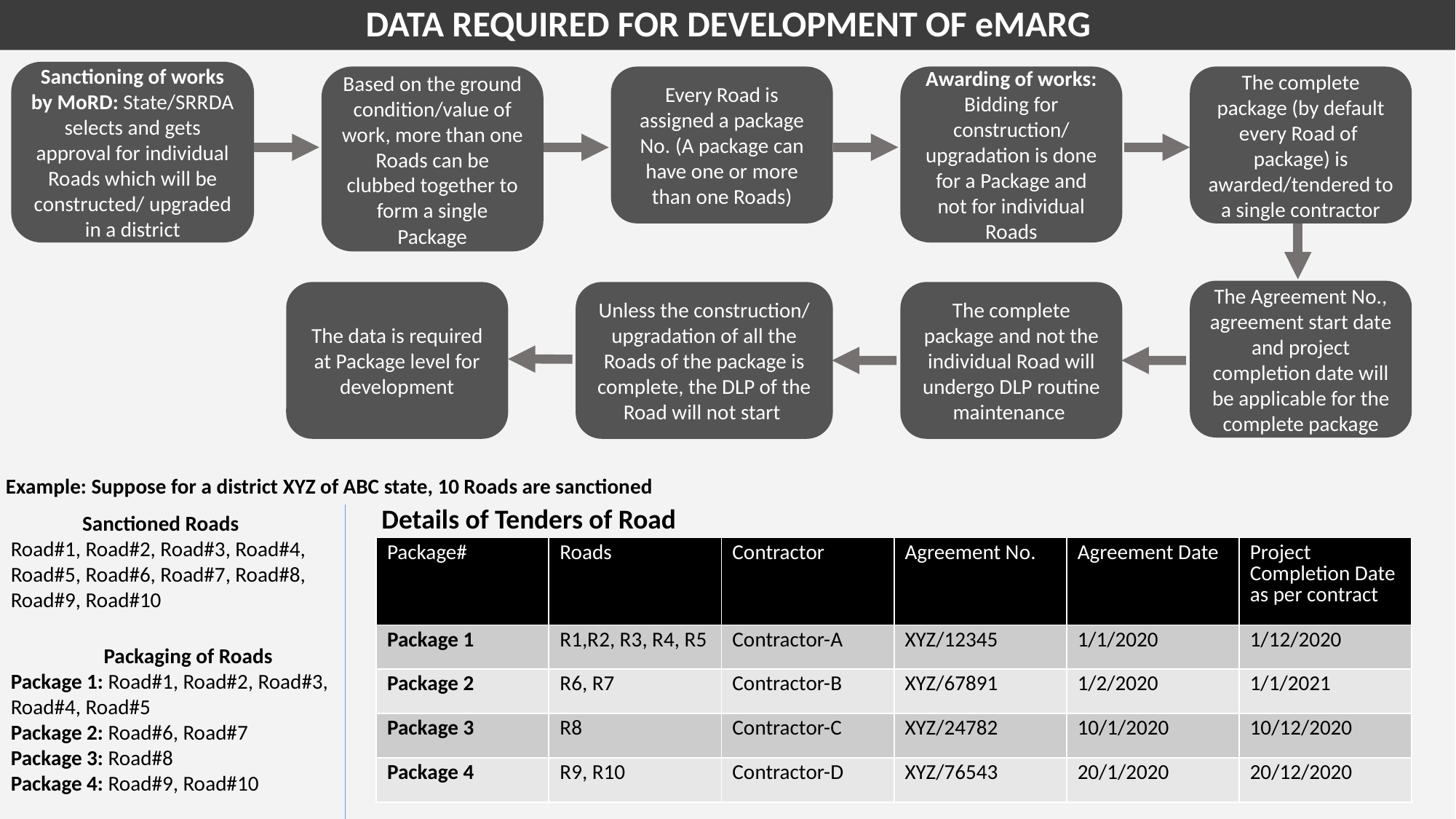

DATA REQUIRED FOR DEVELOPMENT OF eMARG
Sanctioning of works by MoRD: State/SRRDA selects and gets approval for individual Roads which will be constructed/ upgraded in a district
Awarding of works: Bidding for construction/ upgradation is done for a Package and not for individual Roads
Based on the ground condition/value of work, more than one Roads can be clubbed together to form a single Package
Every Road is assigned a package No. (A package can have one or more than one Roads)
The complete package (by default every Road of  package) is awarded/tendered to a single contractor
The Agreement No., agreement start date and project completion date will be applicable for the complete package
The data is required at Package level for development
Unless the construction/ upgradation of all the Roads of the package is complete, the DLP of the Road will not start
The complete package and not the individual Road will undergo DLP routine maintenance
Example: Suppose for a district XYZ of ABC state, 10 Roads are sanctioned
Details of Tenders of Road
Sanctioned Roads
Road#1, Road#2, Road#3, Road#4, Road#5, Road#6, Road#7, Road#8, Road#9, Road#10
| Package# | Roads | Contractor | Agreement No. | Agreement Date | Project Completion Date as per contract |
| --- | --- | --- | --- | --- | --- |
| Package 1 | R1,R2, R3, R4, R5 | Contractor-A | XYZ/12345 | 1/1/2020 | 1/12/2020 |
| Package 2 | R6, R7 | Contractor-B | XYZ/67891 | 1/2/2020 | 1/1/2021 |
| Package 3 | R8 | Contractor-C | XYZ/24782 | 10/1/2020 | 10/12/2020 |
| Package 4 | R9, R10 | Contractor-D | XYZ/76543 | 20/1/2020 | 20/12/2020 |
Packaging of Roads
Package 1: Road#1, Road#2, Road#3, Road#4, Road#5
Package 2: Road#6, Road#7
Package 3: Road#8
Package 4: Road#9, Road#10